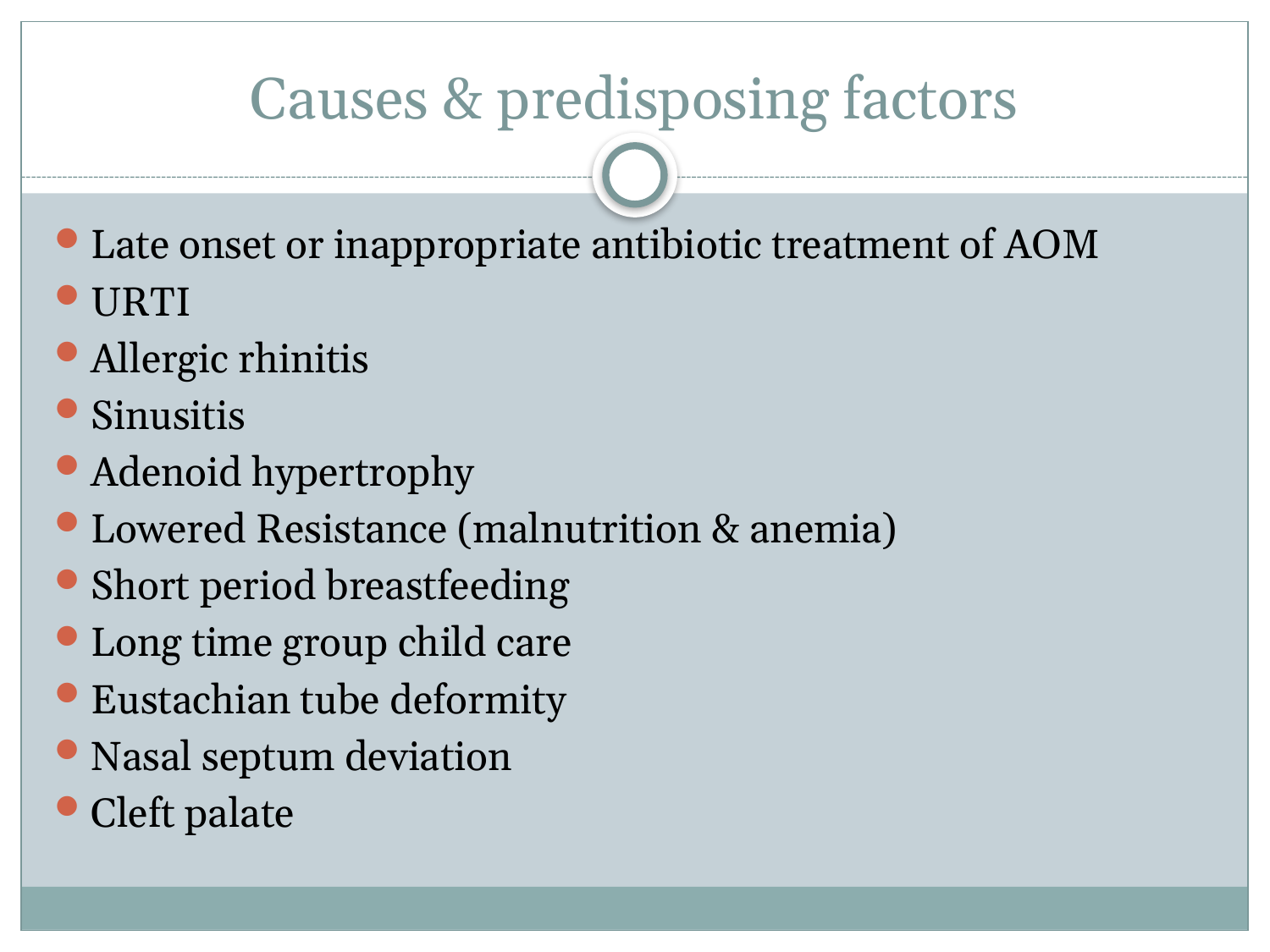

# Causes & predisposing factors
Late onset or inappropriate antibiotic treatment of AOM
URTI
Allergic rhinitis
Sinusitis
Adenoid hypertrophy
Lowered Resistance (malnutrition & anemia)
Short period breastfeeding
Long time group child care
Eustachian tube deformity
Nasal septum deviation
Cleft palate